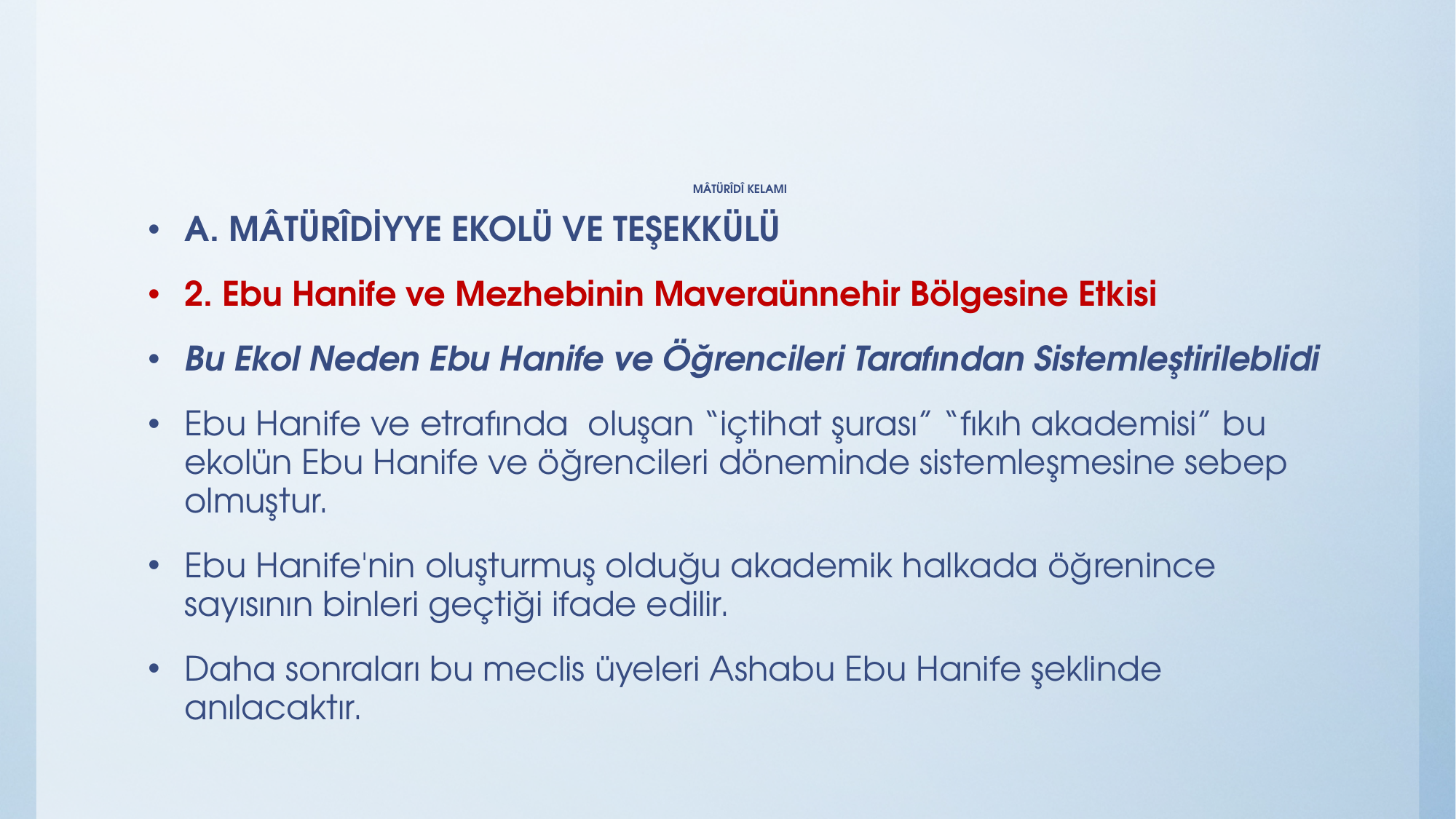

# MÂTÜRÎDÎ KELAMI
A. MÂTÜRÎDİYYE EKOLÜ VE TEŞEKKÜLÜ
2. Ebu Hanife ve Mezhebinin Maveraünnehir Bölgesine Etkisi
Bu Ekol Neden Ebu Hanife ve Öğrencileri Tarafından Sistemleştirileblidi
Ebu Hanife ve etrafında  oluşan “içtihat şurası” “fıkıh akademisi” bu ekolün Ebu Hanife ve öğrencileri döneminde sistemleşmesine sebep olmuştur.
Ebu Hanife'nin oluşturmuş olduğu akademik halkada öğrenince sayısının binleri geçtiği ifade edilir.
Daha sonraları bu meclis üyeleri Ashabu Ebu Hanife şeklinde anılacaktır.